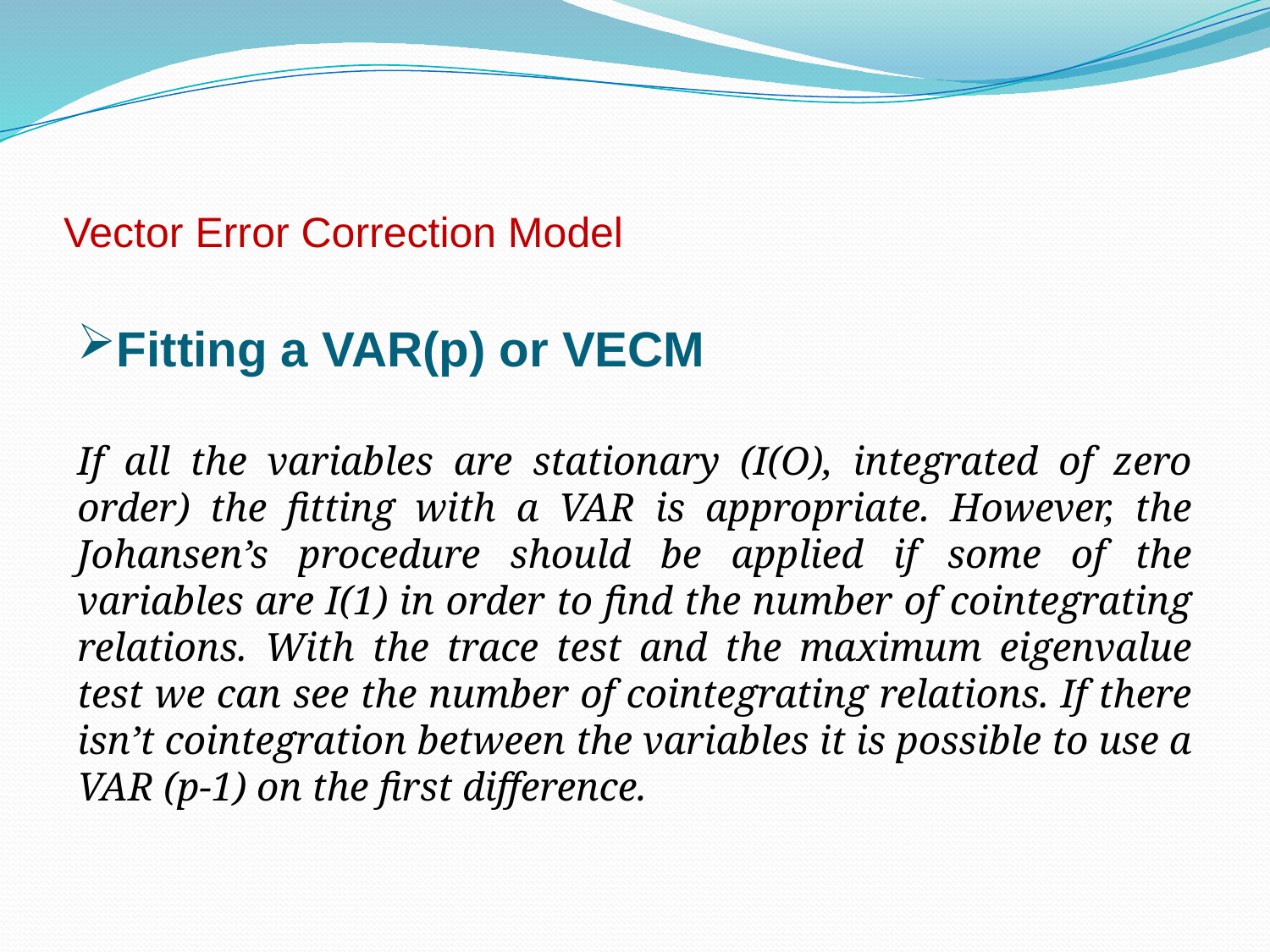

# Vector Error Correction Model

Fitting a VAR(p) or VECM

If all the variables are stationary (I(O), integrated of zero order) the fitting with a VAR is appropriate. However, the Johansen’s procedure should be applied if some of the variables are I(1) in order to find the number of cointegrating relations. With the trace test and the maximum eigenvalue test we can see the number of cointegrating relations. If there isn’t cointegration between the variables it is possible to use a VAR (p-1) on the first difference.